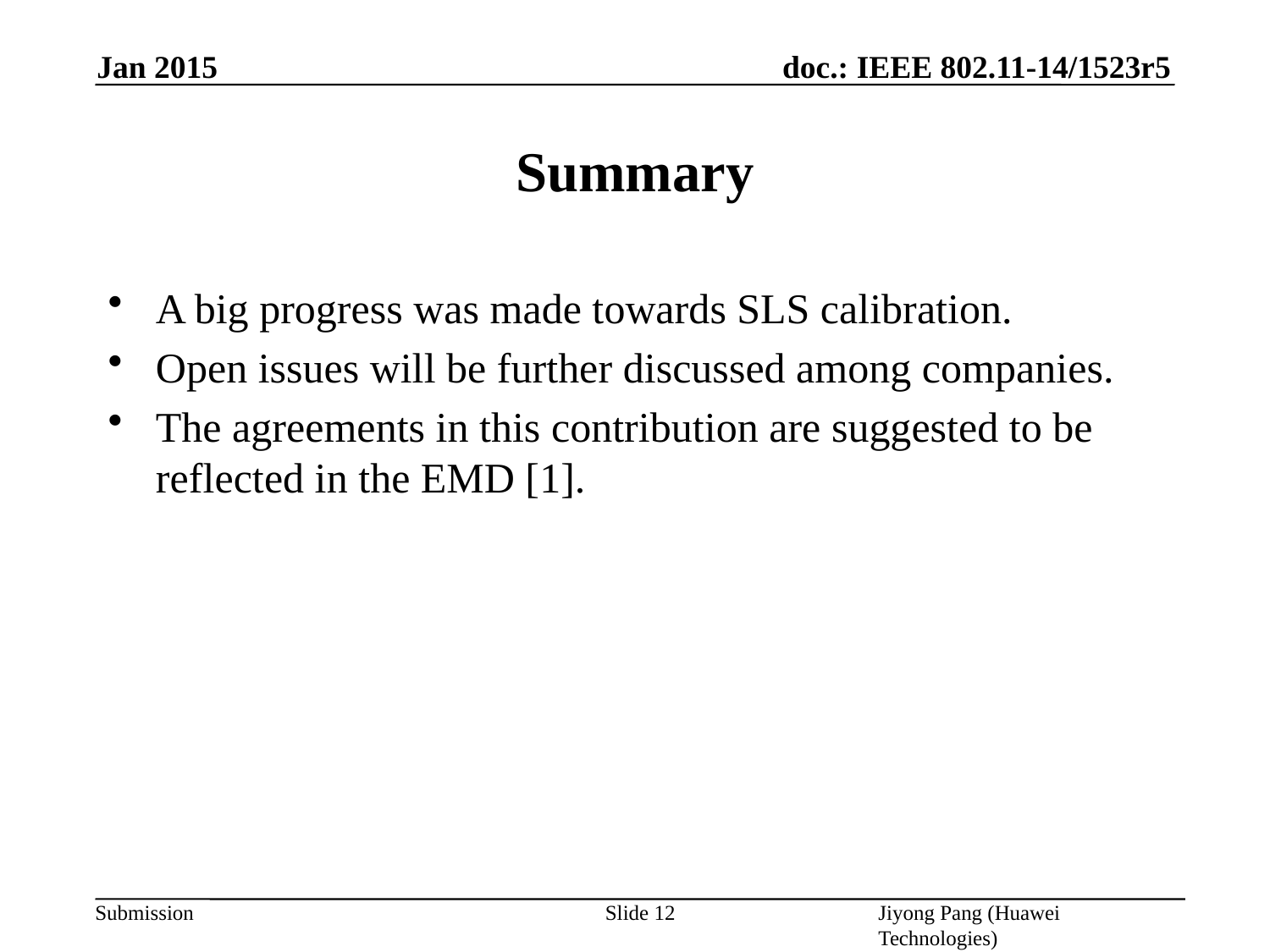

Jan 2015
# Summary
A big progress was made towards SLS calibration.
Open issues will be further discussed among companies.
The agreements in this contribution are suggested to be reflected in the EMD [1].
Slide 12
Jiyong Pang (Huawei Technologies)